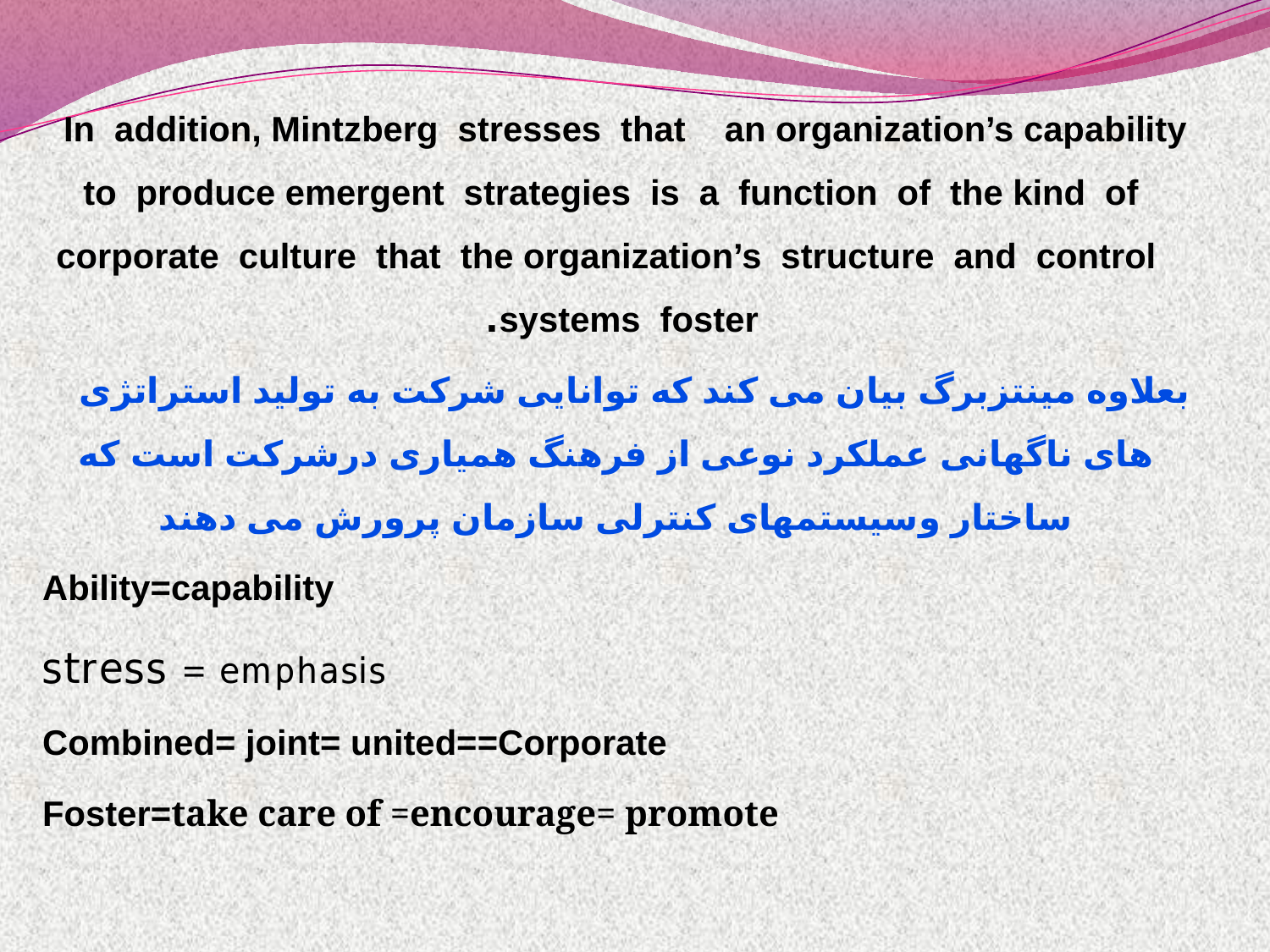

In  addition, Mintzberg  stresses  that    an organization’s capability   to  produce emergent  strategies  is  a  function  of  the kind  of  corporate  culture  that  the organization’s  structure  and  control   systems  foster.
بعلاوه مینتزبرگ بیان می کند که توانایی شرکت به تولید استراتژی های ناگهانی عملکرد نوعی از فرهنگ همیاری درشرکت است که ساختار وسیستمهای کنترلی سازمان پرورش می دهند
Ability=capability
stress = emphasis
Combined= joint= united==Corporate
Foster=take care of =encourage= promote